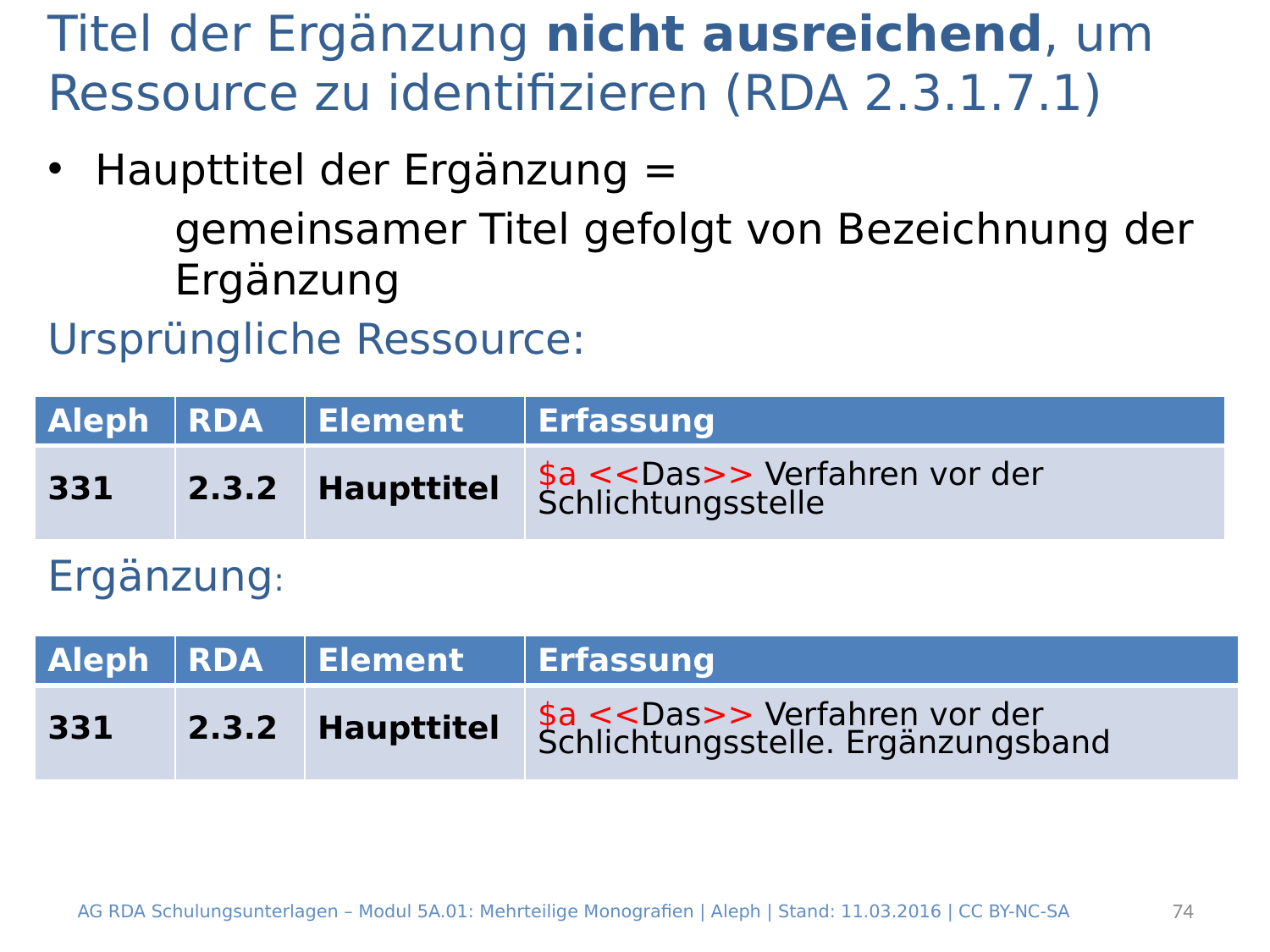

# Titel der Ergänzung nicht ausreichend, um Ressource zu identifizieren (RDA 2.3.1.7.1)
Haupttitel der Ergänzung =
	gemeinsamer Titel gefolgt von Bezeichnung der 	Ergänzung
Ursprüngliche Ressource:

Ergänzung:
| Aleph | RDA | Element | Erfassung |
| --- | --- | --- | --- |
| 331 | 2.3.2 | Haupttitel | $a <<Das>> Verfahren vor der Schlichtungsstelle |
| Aleph | RDA | Element | Erfassung |
| --- | --- | --- | --- |
| 331 | 2.3.2 | Haupttitel | $a <<Das>> Verfahren vor der Schlichtungsstelle. Ergänzungsband |
AG RDA Schulungsunterlagen – Modul 5A.01: Mehrteilige Monografien | Aleph | Stand: 11.03.2016 | CC BY-NC-SA
74